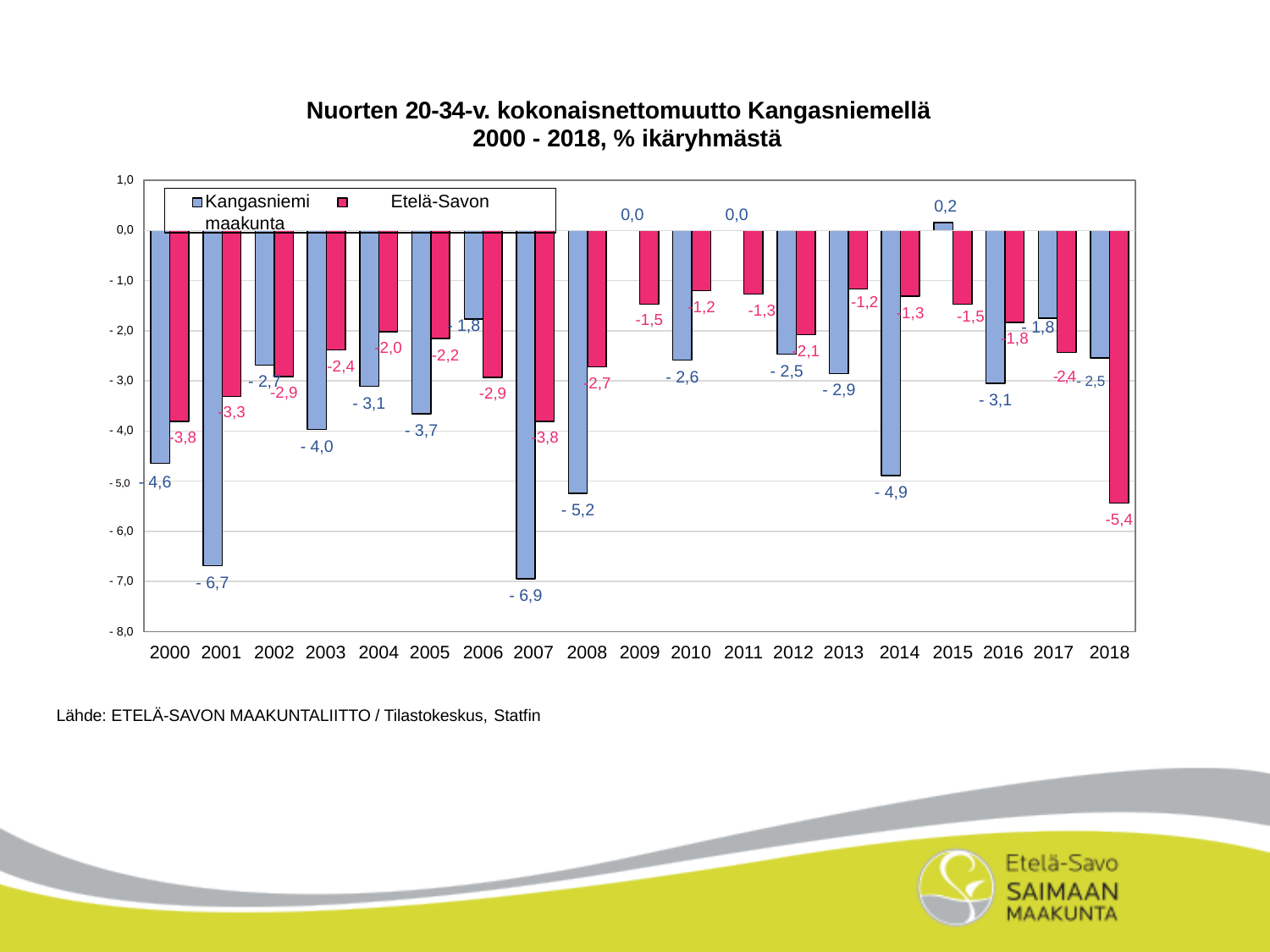

Nuorten 20-34-v. kokonaisnettomuutto Kangasniemellä  2000 - 2018, % ikäryhmästä
1,0

Kangasniemi	Etelä-Savon maakunta
0,2

0,0
0,0
0,0

- 1,0

-1,2
-1,2
-1,3
-1,3
-1,5
-1,5
- 1,8
- 1,8
- 2,0
-1,8

-2,0
-2,1
-2,2
-2,4
-2,4- 2,5
- 2,5
- 2,6
- 2,7
- 3,0
-2,7
- 2,9

-2,9
-2,9
- 3,1
- 3,1
-3,3
- 3,7
- 4,0
-3,8
-3,8

- 4,0
- 5,0   - 4,6

- 4,9
- 5,2
-5,4
- 6,0

- 6,7
- 7,0

- 6,9
- 8,0

2000  2001
2002  2003
2004  2005
2006  2007  2008
2009  2010
2011  2012  2013   2014
2015  2016  2017   2018
Lähde: ETELÄ-SAVON MAAKUNTALIITTO / Tilastokeskus, Statfin